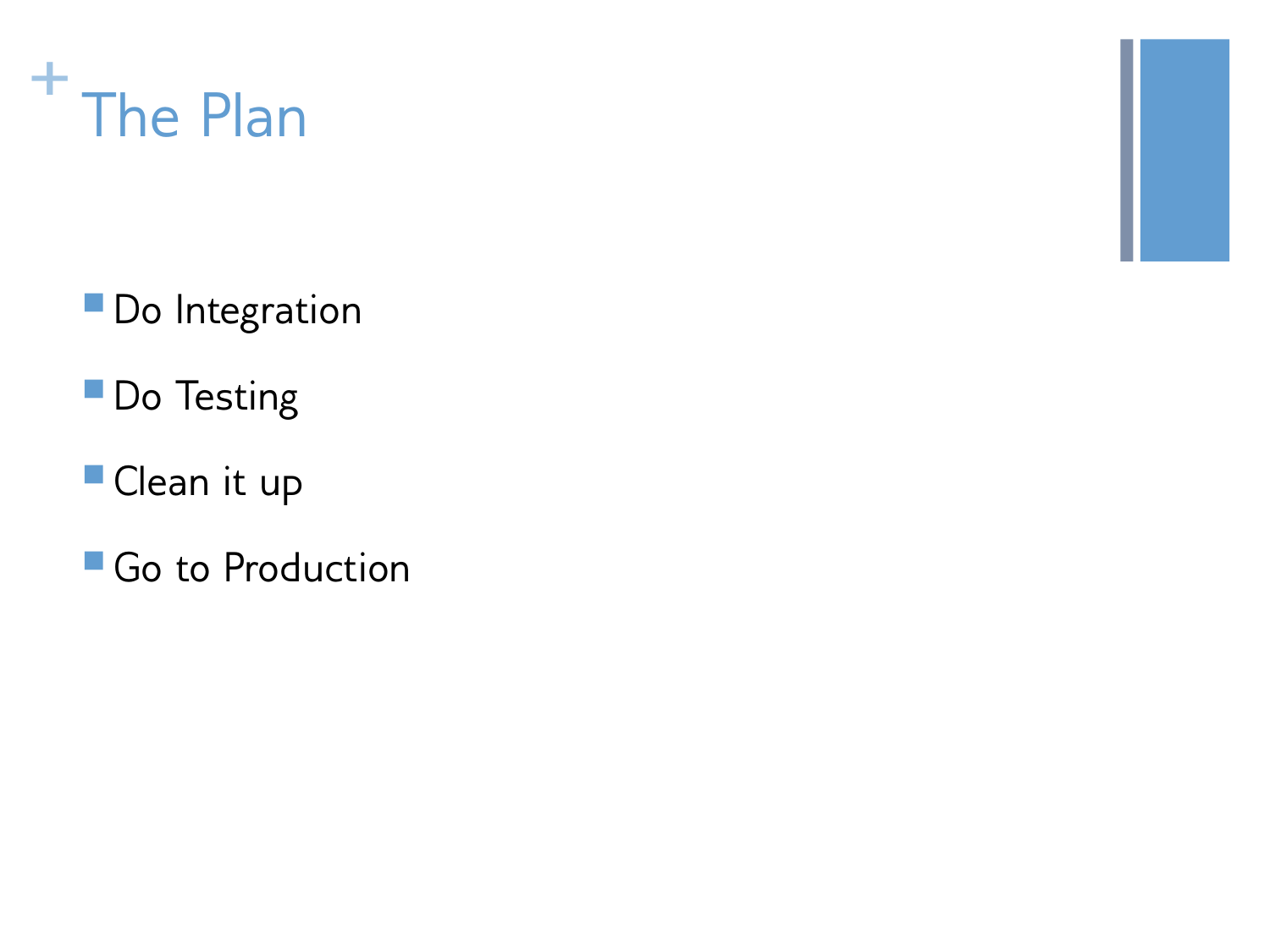

# The Plan
Do Integration
Do Testing
Clean it up
Go to Production